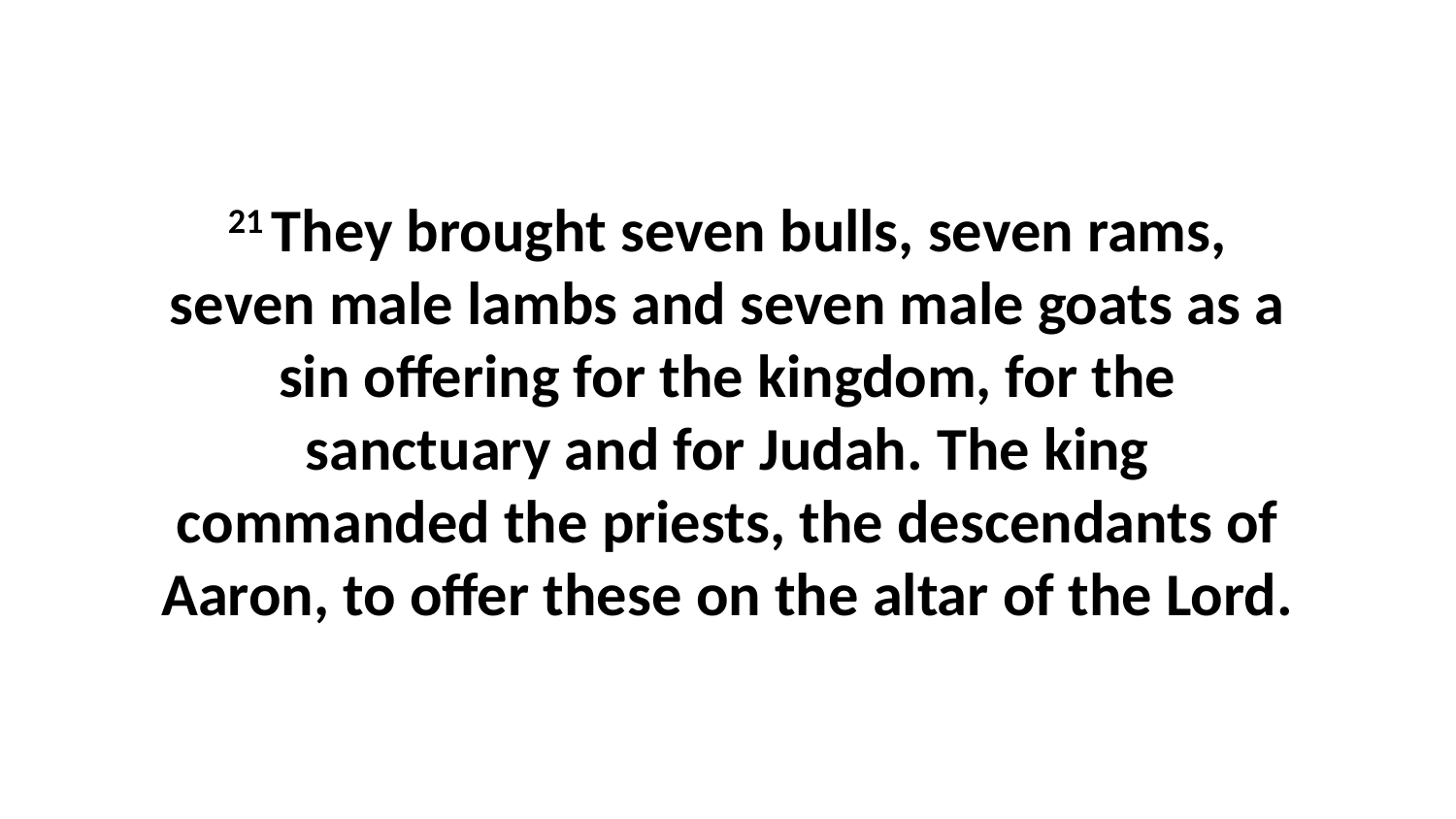

21 They brought seven bulls, seven rams, seven male lambs and seven male goats as a sin offering for the kingdom, for the sanctuary and for Judah. The king commanded the priests, the descendants of Aaron, to offer these on the altar of the Lord.